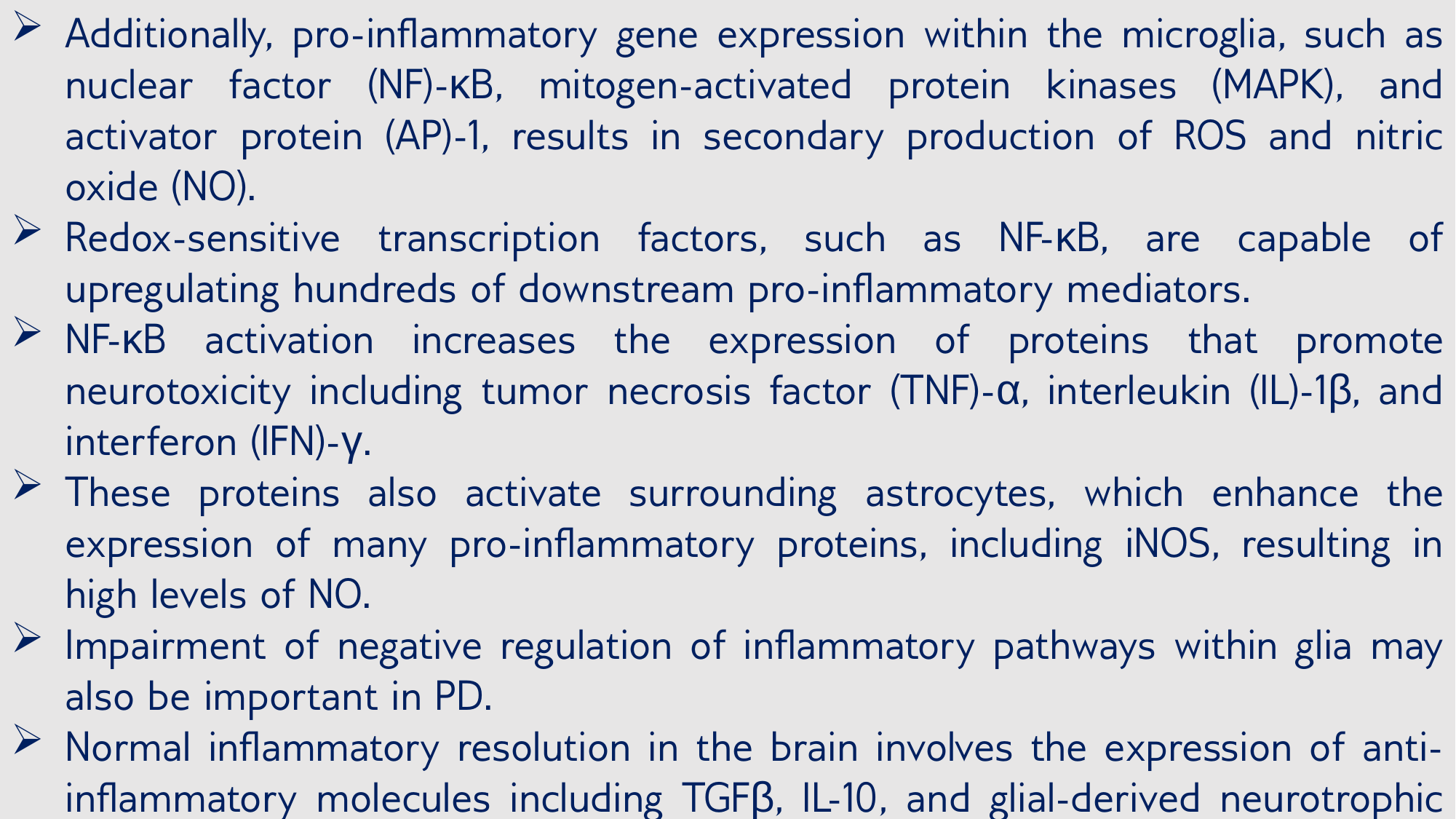

Additionally, pro-inflammatory gene expression within the microglia, such as nuclear factor (NF)-κB, mitogen-activated protein kinases (MAPK), and activator protein (AP)-1, results in secondary production of ROS and nitric oxide (NO).
Redox-sensitive transcription factors, such as NF-κB, are capable of upregulating hundreds of downstream pro-inflammatory mediators.
NF-κB activation increases the expression of proteins that promote neurotoxicity including tumor necrosis factor (TNF)-α, interleukin (IL)-1β, and interferon (IFN)-γ.
These proteins also activate surrounding astrocytes, which enhance the expression of many pro-inflammatory proteins, including iNOS, resulting in high levels of NO.
Impairment of negative regulation of inflammatory pathways within glia may also be important in PD.
Normal inflammatory resolution in the brain involves the expression of anti-inflammatory molecules including TGFβ, IL-10, and glial-derived neurotrophic factors.